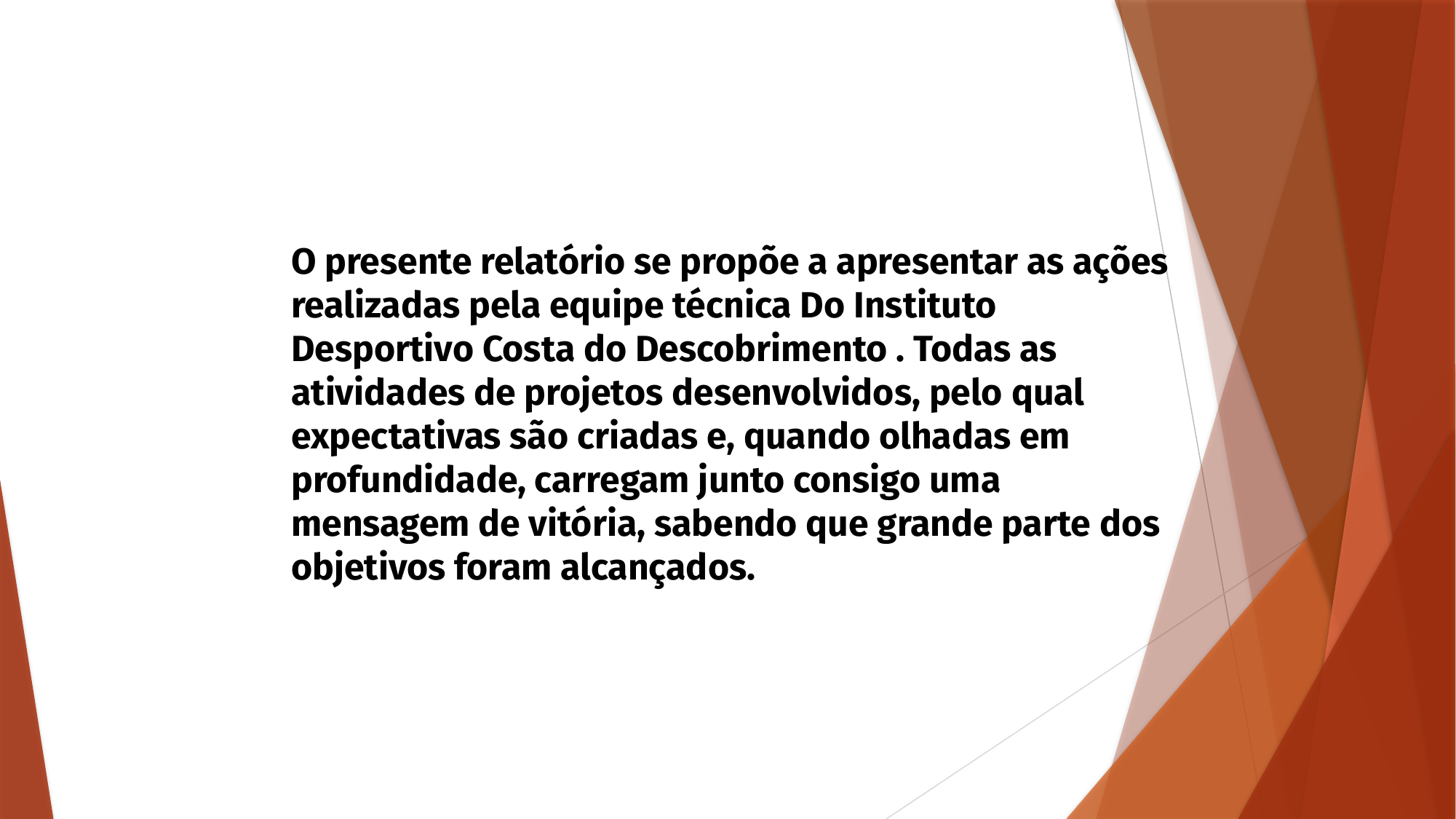

O presente relatório se propõe a apresentar as ações realizadas pela equipe técnica Do Instituto Desportivo Costa do Descobrimento . Todas as atividades de projetos desenvolvidos, pelo qual expectativas são criadas e, quando olhadas em profundidade, carregam junto consigo uma mensagem de vitória, sabendo que grande parte dos objetivos foram alcançados.